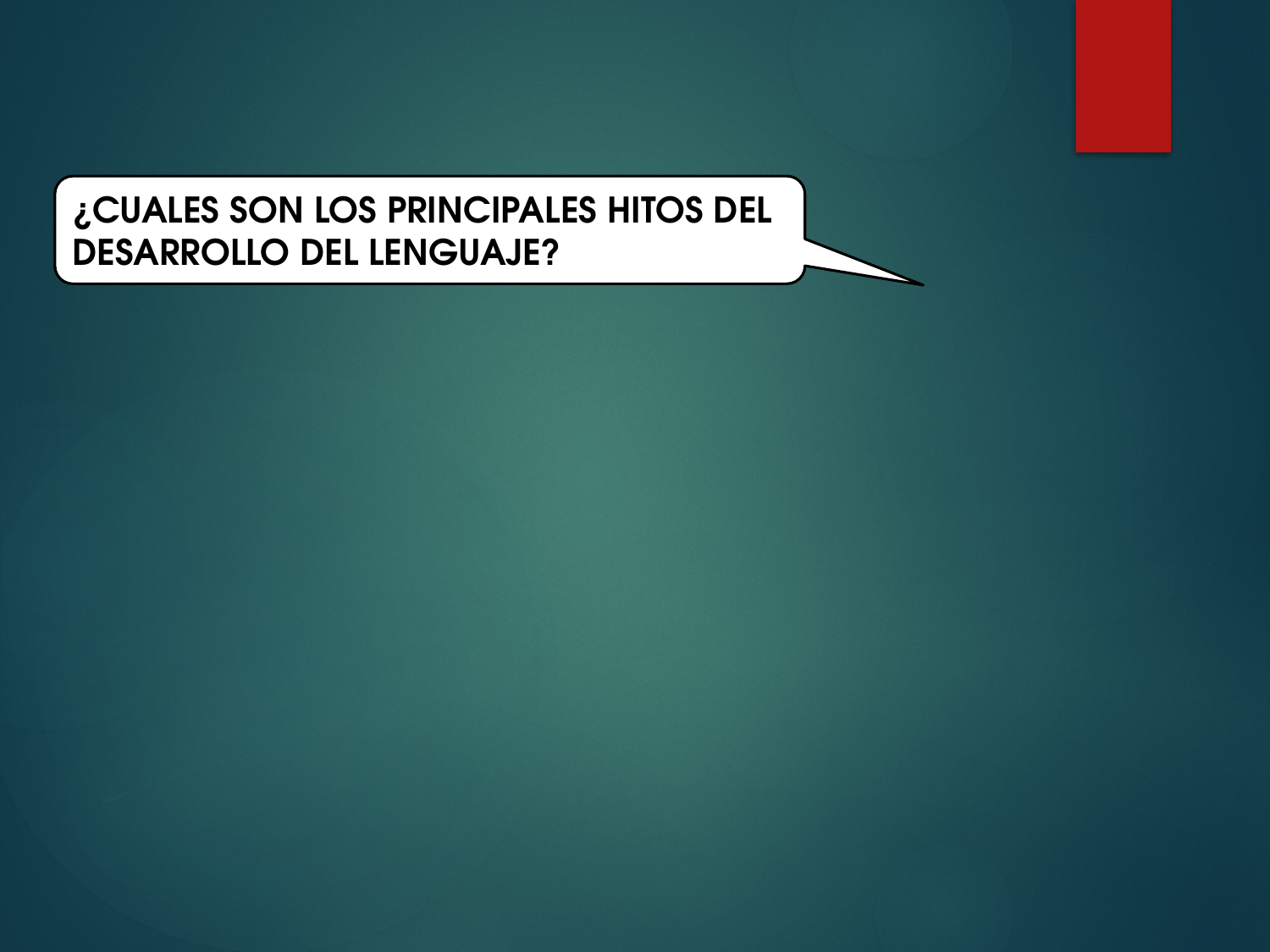

¿CUALES SON LOS PRINCIPALES HITOS DEL DESARROLLO DEL LENGUAJE?